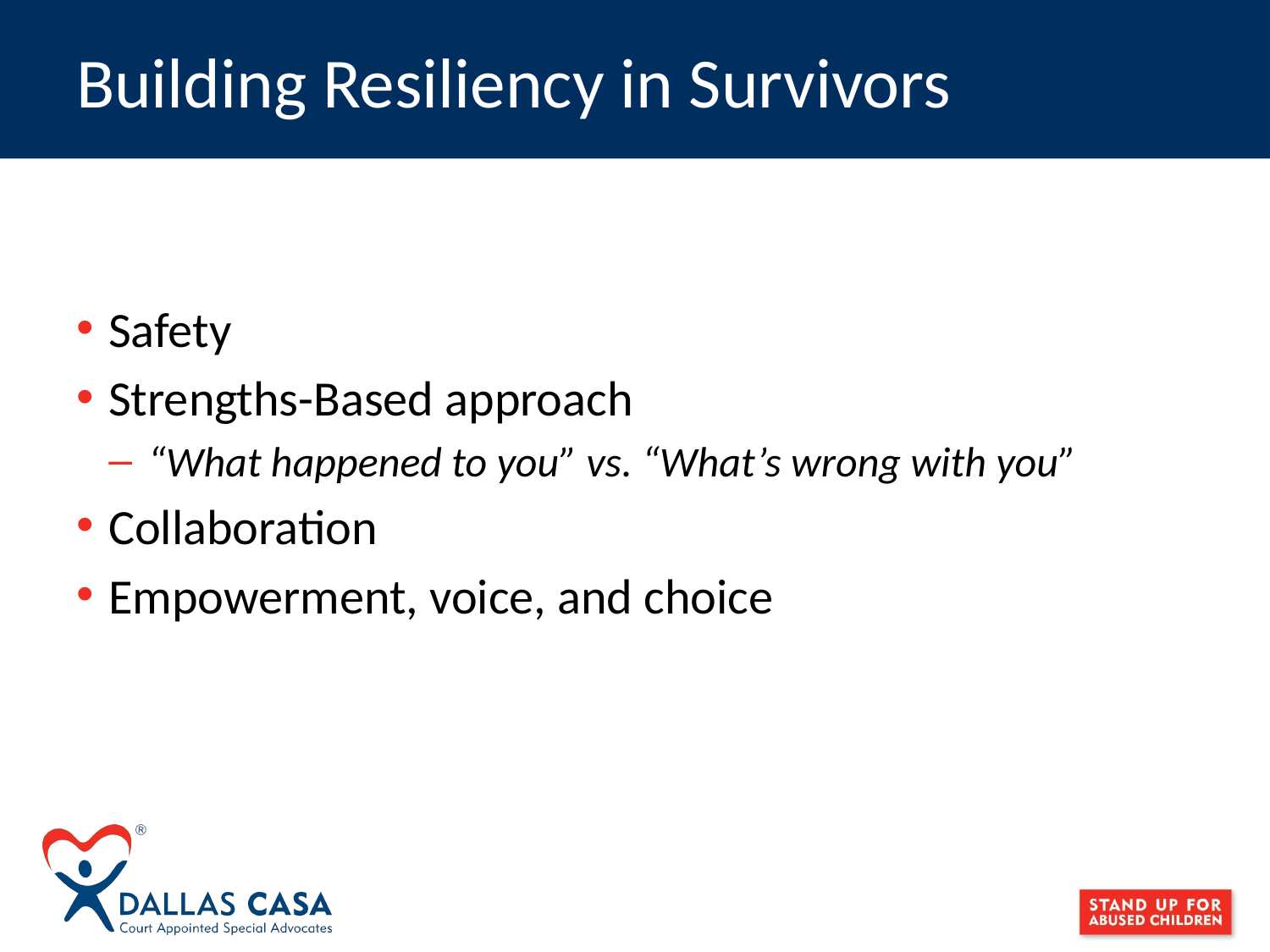

# Building Resiliency in Survivors

Safety
Strengths-Based approach
“What happened to you” vs. “What’s wrong with you”
Collaboration
Empowerment, voice, and choice